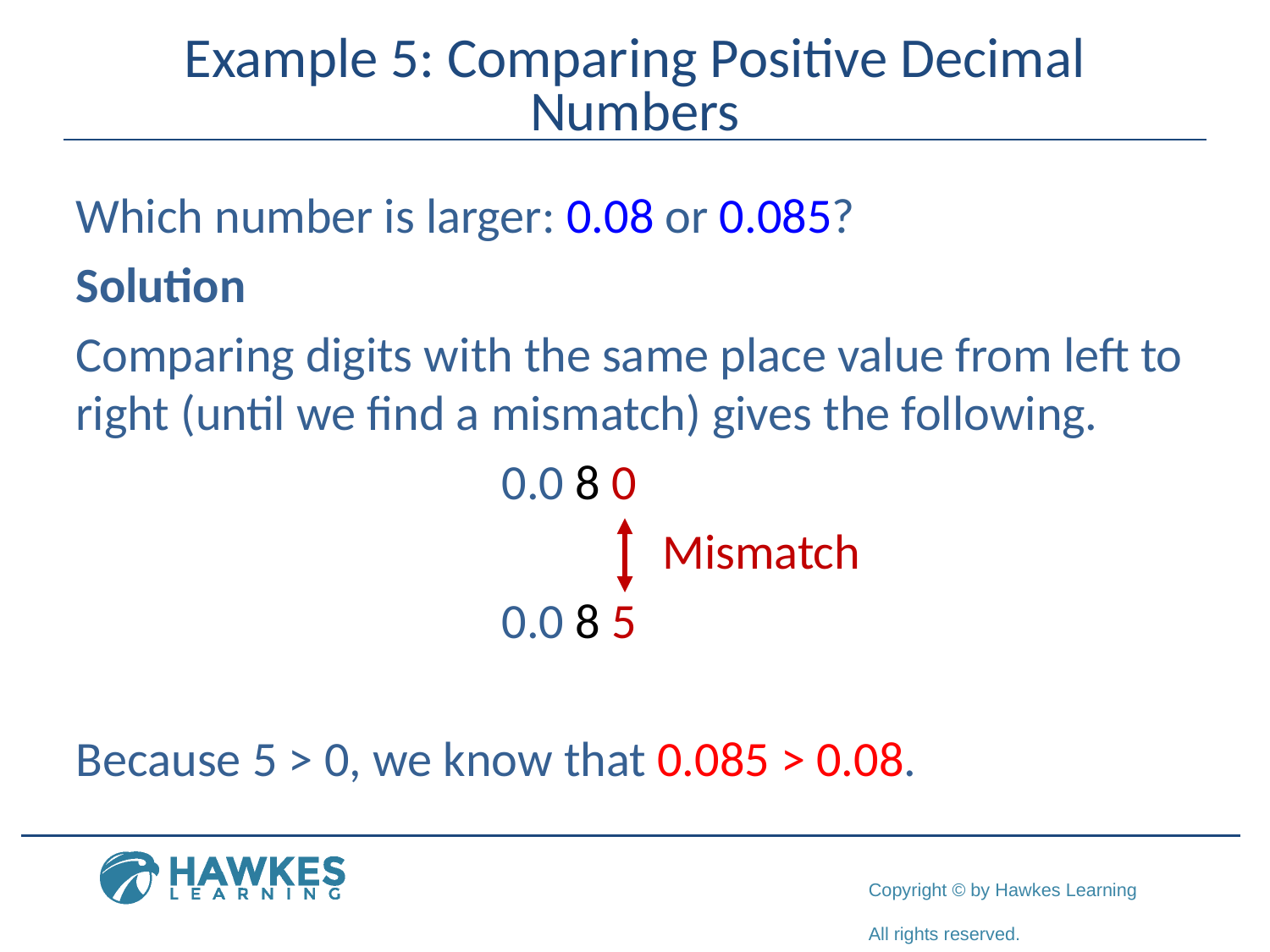

# Example 5: Comparing Positive Decimal Numbers
Which number is larger: 0.08 or 0.085?
Solution
Comparing digits with the same place value from left to right (until we find a mismatch) gives the following.
 			    0.0 8 0
 				       Mismatch
 			    0.0 8 5

Because 5 > 0, we know that 0.085 > 0.08.